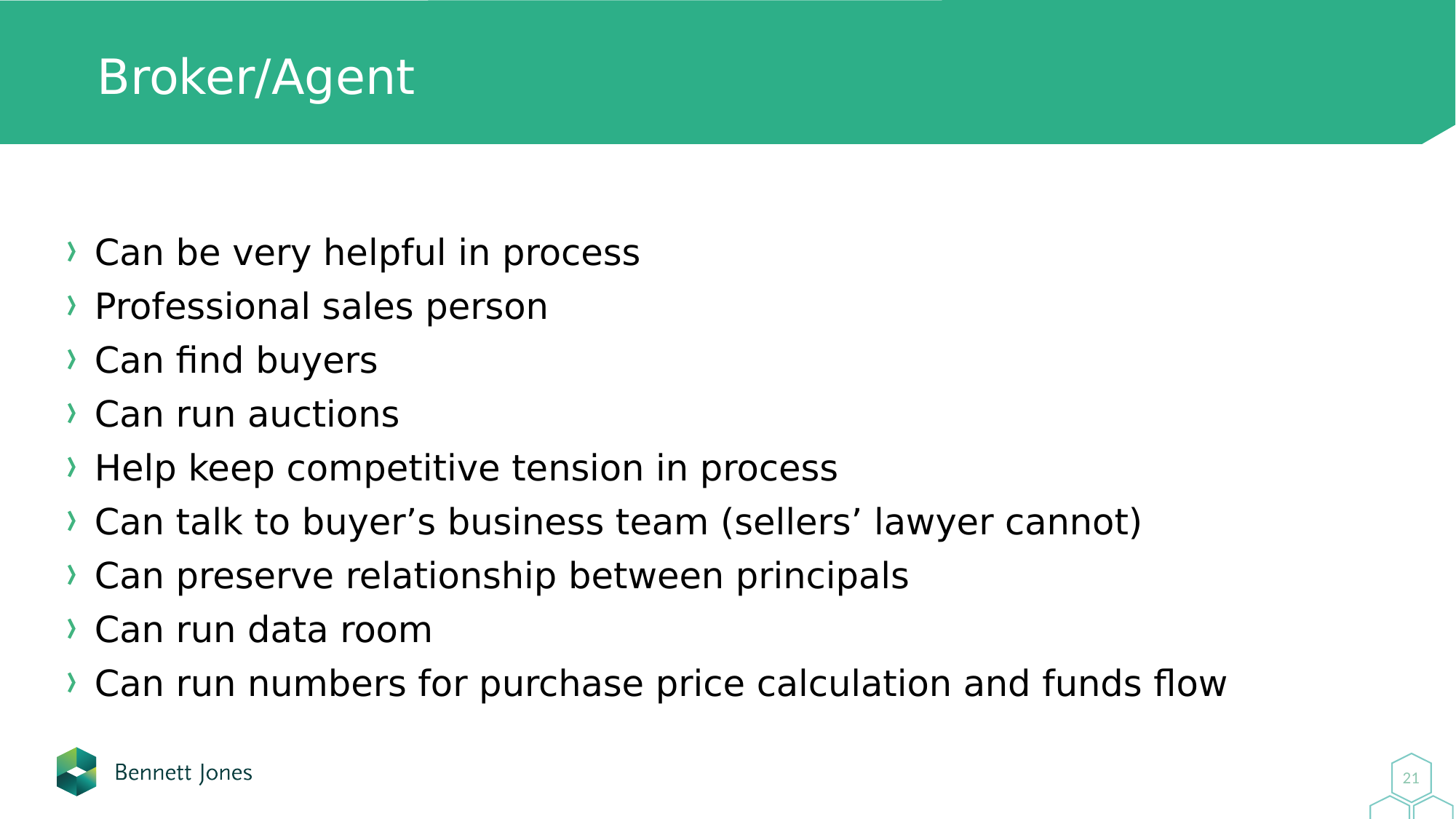

# Broker/Agent
Can be very helpful in process
Professional sales person
Can find buyers
Can run auctions
Help keep competitive tension in process
Can talk to buyer’s business team (sellers’ lawyer cannot)
Can preserve relationship between principals
Can run data room
Can run numbers for purchase price calculation and funds flow
21